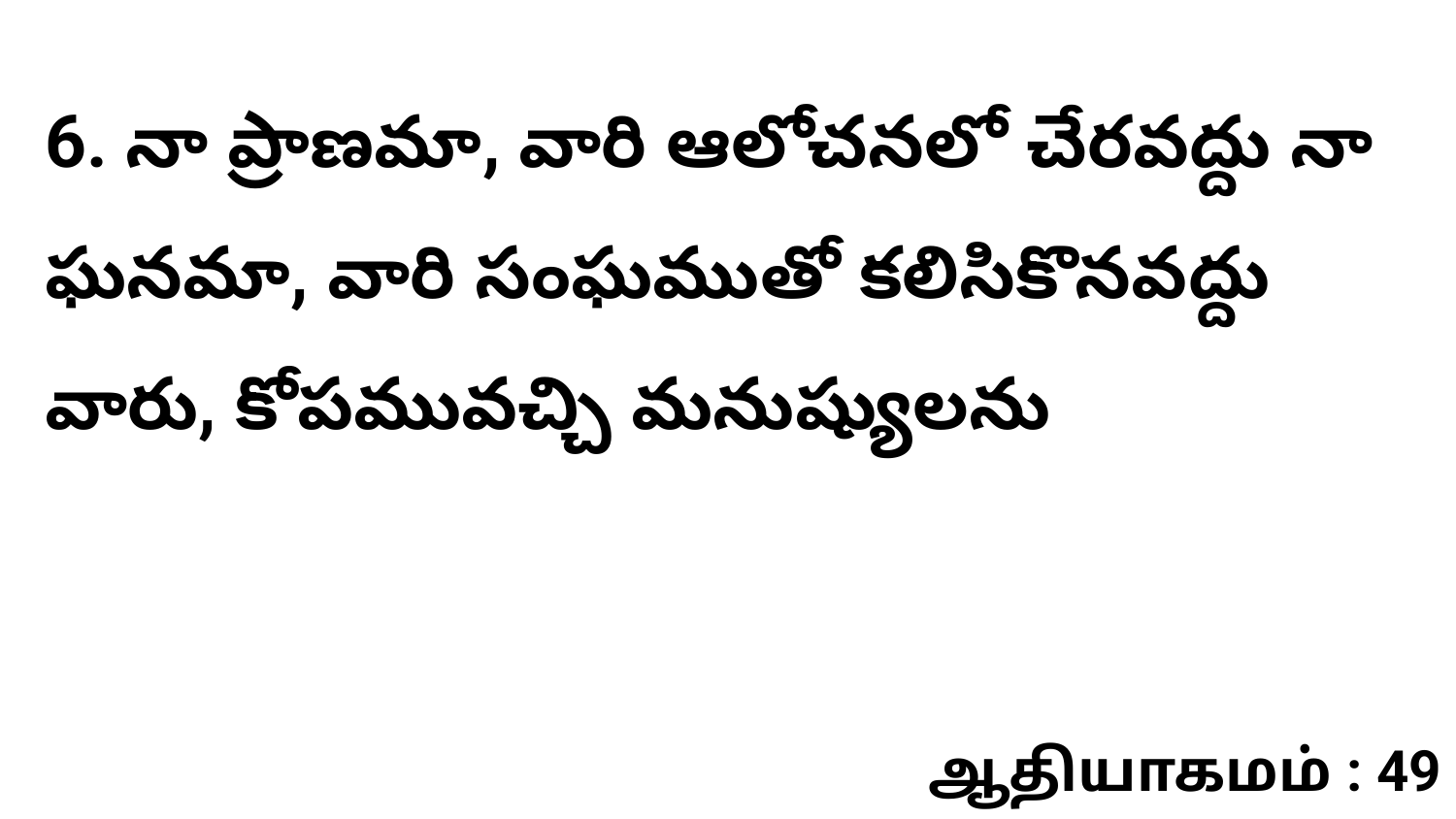

6. నా ప్రాణమా, వారి ఆలోచనలో చేరవద్దు నా ఘనమా, వారి సంఘముతో కలిసికొనవద్దు వారు, కోపమువచ్చి మనుష్యులను
ஆதியாகமம் : 49